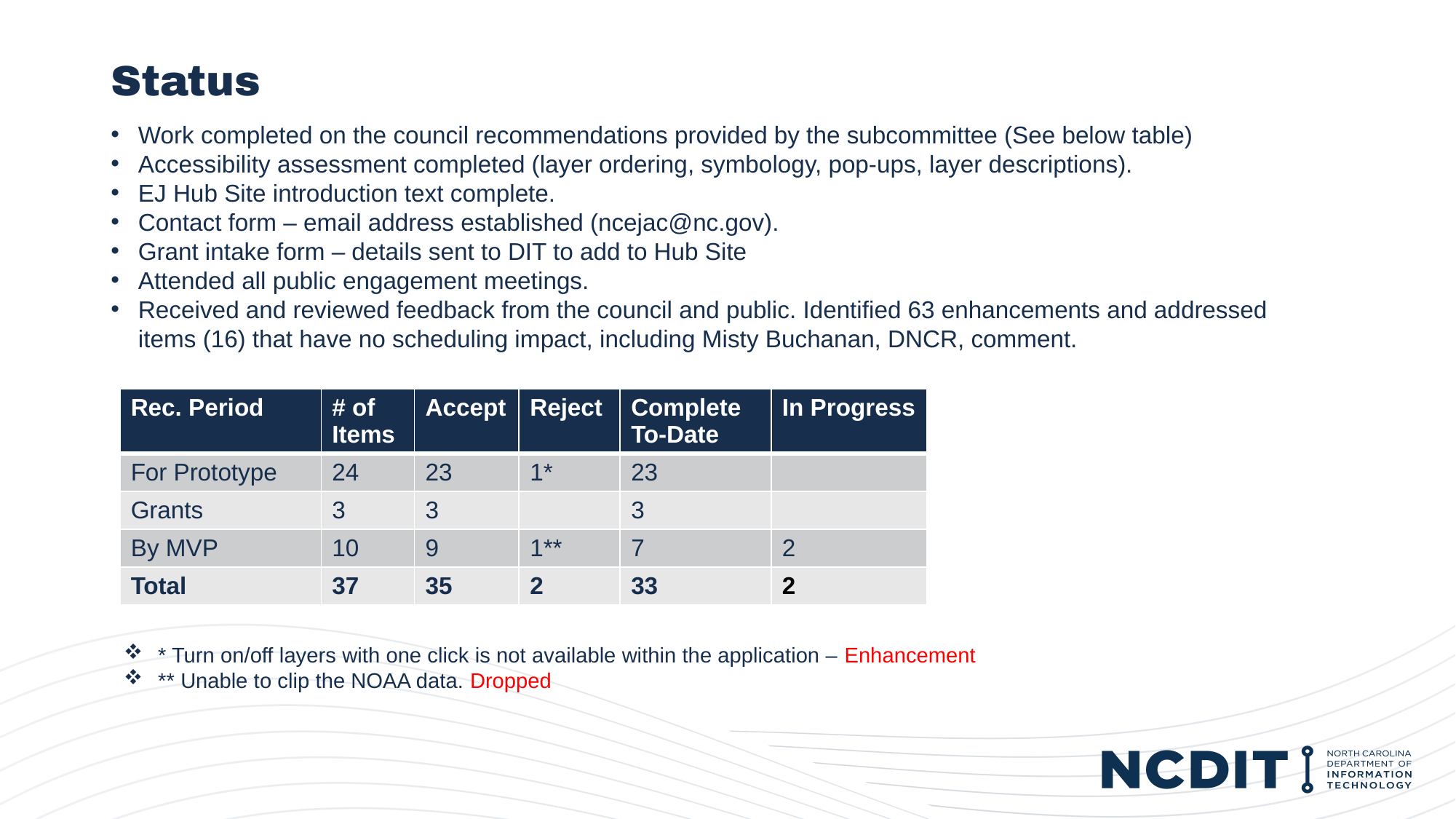

# Status
Work completed on the council recommendations provided by the subcommittee (See below table)
Accessibility assessment completed (layer ordering, symbology, pop-ups, layer descriptions).
EJ Hub Site introduction text complete.
Contact form – email address established (ncejac@nc.gov).
Grant intake form – details sent to DIT to add to Hub Site
Attended all public engagement meetings.
Received and reviewed feedback from the council and public. Identified 63 enhancements and addressed items (16) that have no scheduling impact, including Misty Buchanan, DNCR, comment.
| Rec. Period | # of Items | Accept | Reject | Complete To-Date | In Progress |
| --- | --- | --- | --- | --- | --- |
| For Prototype | 24 | 23 | 1\* | 23 |  |
| Grants | 3 | 3 |  | 3 |  |
| By MVP | 10 | 9 | 1\*\* | 7 | 2 |
| Total | 37 | 35 | 2 | 33 | 2 |
* Turn on/off layers with one click is not available within the application – Enhancement
** Unable to clip the NOAA data. Dropped